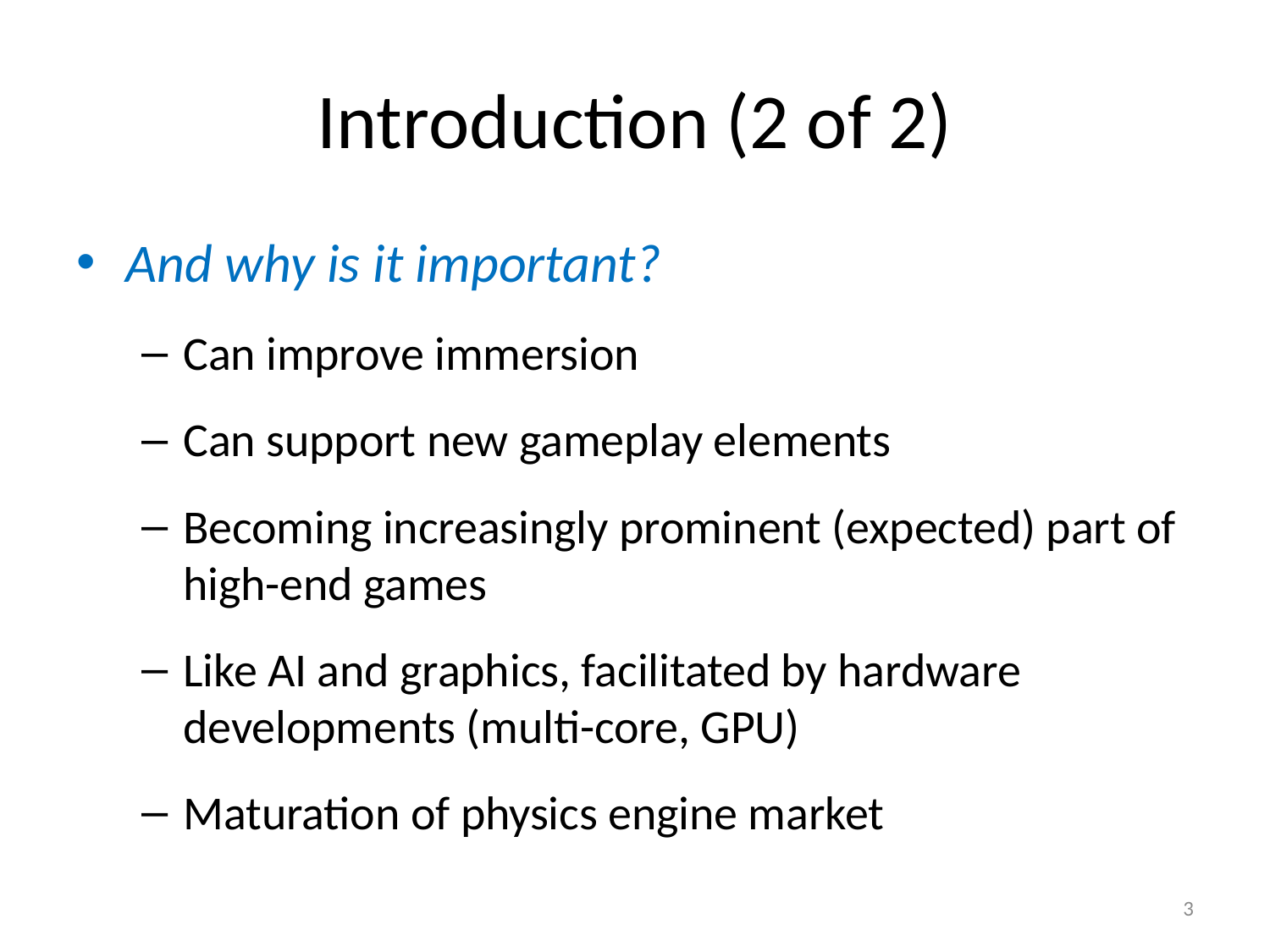

# Introduction (2 of 2)
And why is it important?
Can improve immersion
Can support new gameplay elements
Becoming increasingly prominent (expected) part of high-end games
Like AI and graphics, facilitated by hardware developments (multi-core, GPU)
Maturation of physics engine market

3